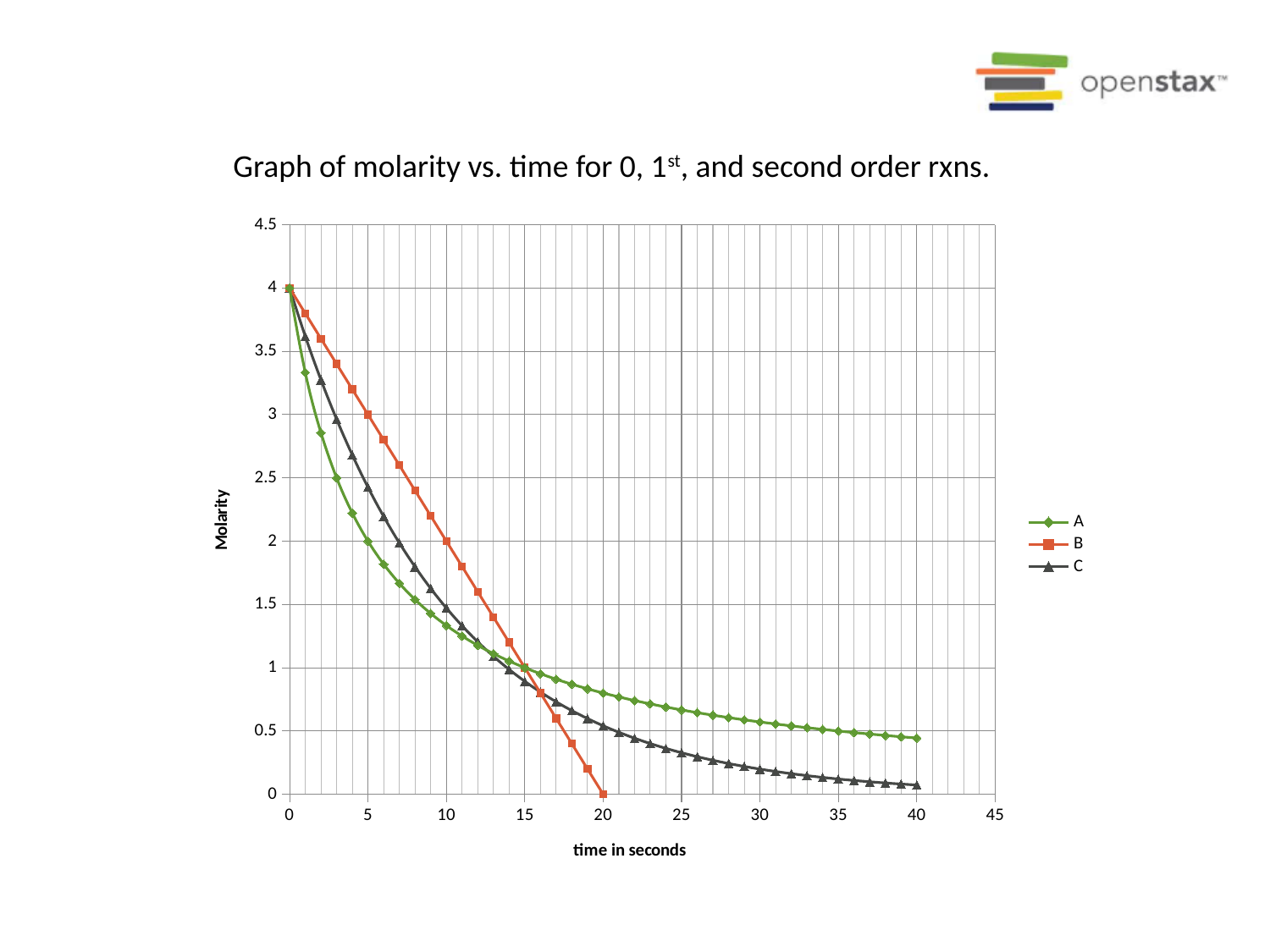

Graph of molarity vs. time for 0, 1st, and second order rxns.

### Chart

| Category | A | B | C |
|---|---|---|---|